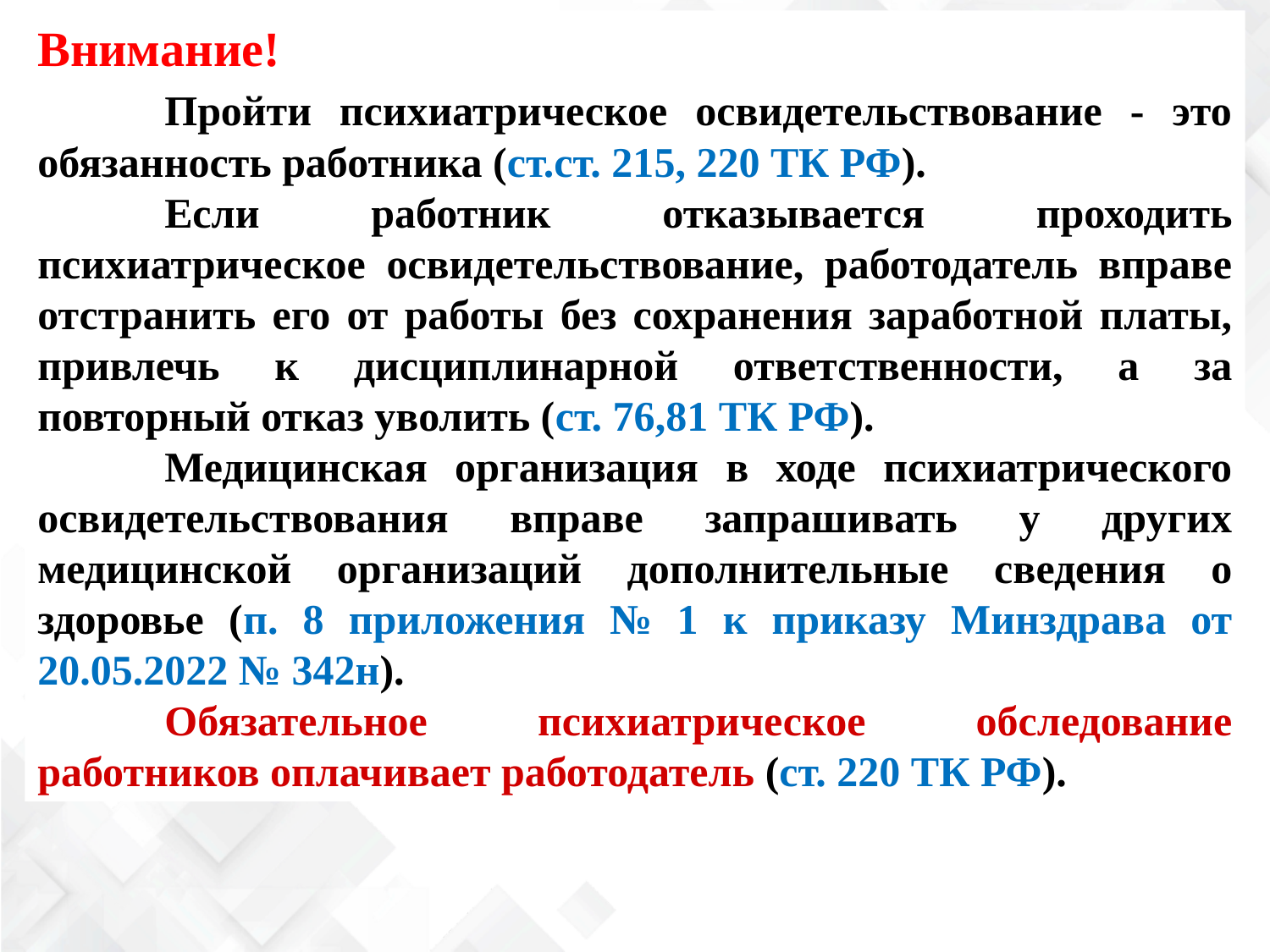

Внимание!
	Пройти психиатрическое освидетельствование - это обязанность работника (ст.ст. 215, 220 ТК РФ).
	Если работник отказывается проходить психиатрическое освидетельствование, работодатель вправе отстранить его от работы без сохранения заработной платы, привлечь к дисциплинарной ответственности, а за повторный отказ уволить (ст. 76,81 ТК РФ).
	Медицинская организация в ходе психиатрического освидетельствования вправе запрашивать у других медицинской организаций дополнительные сведения о здоровье (п. 8 приложения № 1 к приказу Минздрава от 20.05.2022 № 342н).
	Обязательное психиатрическое обследование работников оплачивает работодатель (ст. 220 ТК РФ).